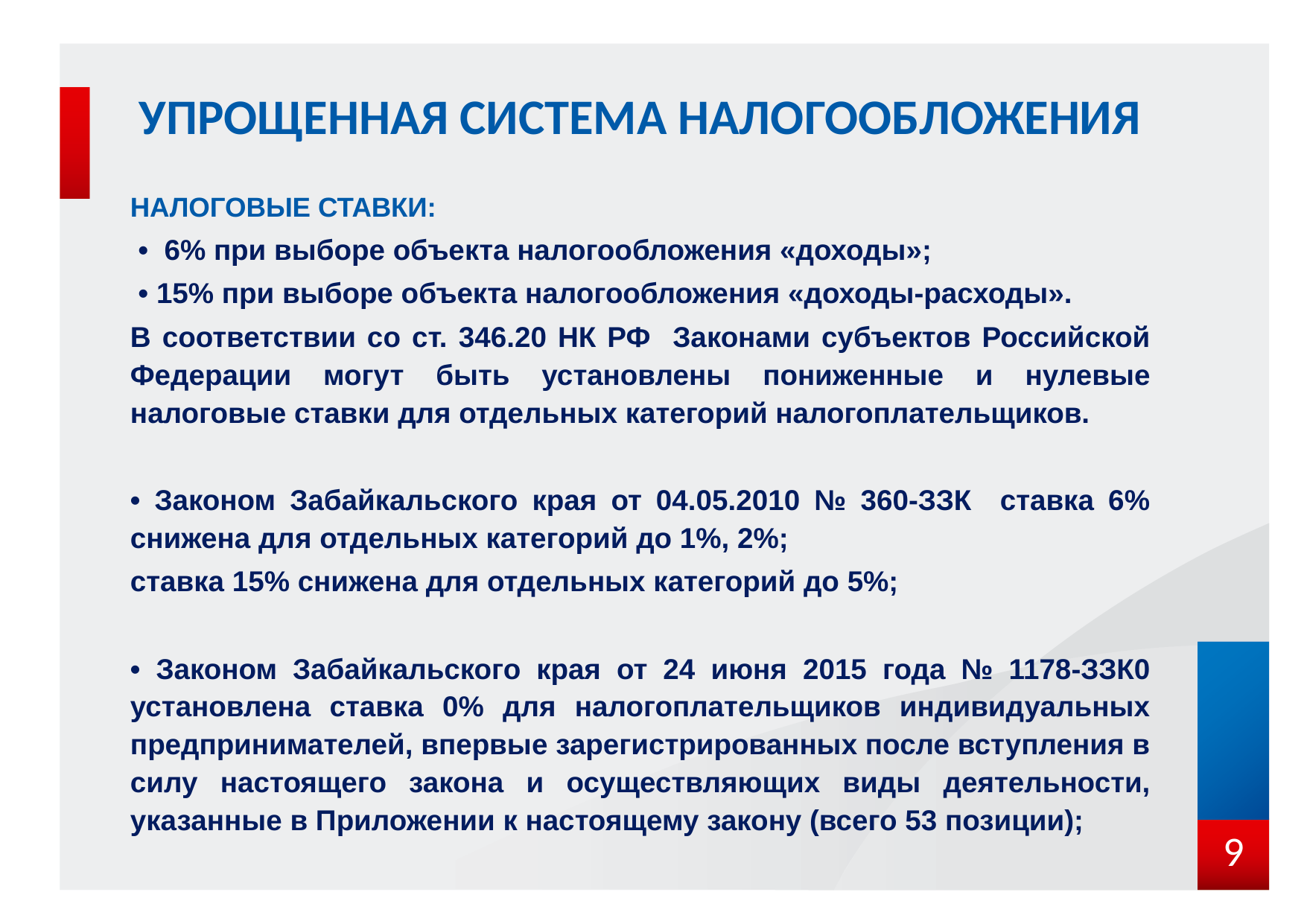

# УПРОЩЕННАЯ СИСТЕМА НАЛОГООБЛОЖЕНИЯ

НАЛОГОВЫЕ СТАВКИ:
 •  6% при выборе объекта налогообложения «доходы»;
 • 15% при выборе объекта налогообложения «доходы-расходы».
В соответствии со ст. 346.20 НК РФ  Законами субъектов Российской Федерации могут быть установлены пониженные и нулевые налоговые ставки для отдельных категорий налогоплательщиков.

• Законом Забайкальского края от 04.05.2010 № 360-ЗЗК  ставка 6% снижена для отдельных категорий до 1%, 2%;
ставка 15% снижена для отдельных категорий до 5%;

• Законом Забайкальского края от 24 июня 2015 года № 1178-ЗЗК0 установлена ставка 0% для налогоплательщиков индивидуальных предпринимателей, впервые зарегистрированных после вступления в силу настоящего закона и осуществляющих виды деятельности, указанные в Приложении к настоящему закону (всего 53 позиции);

9